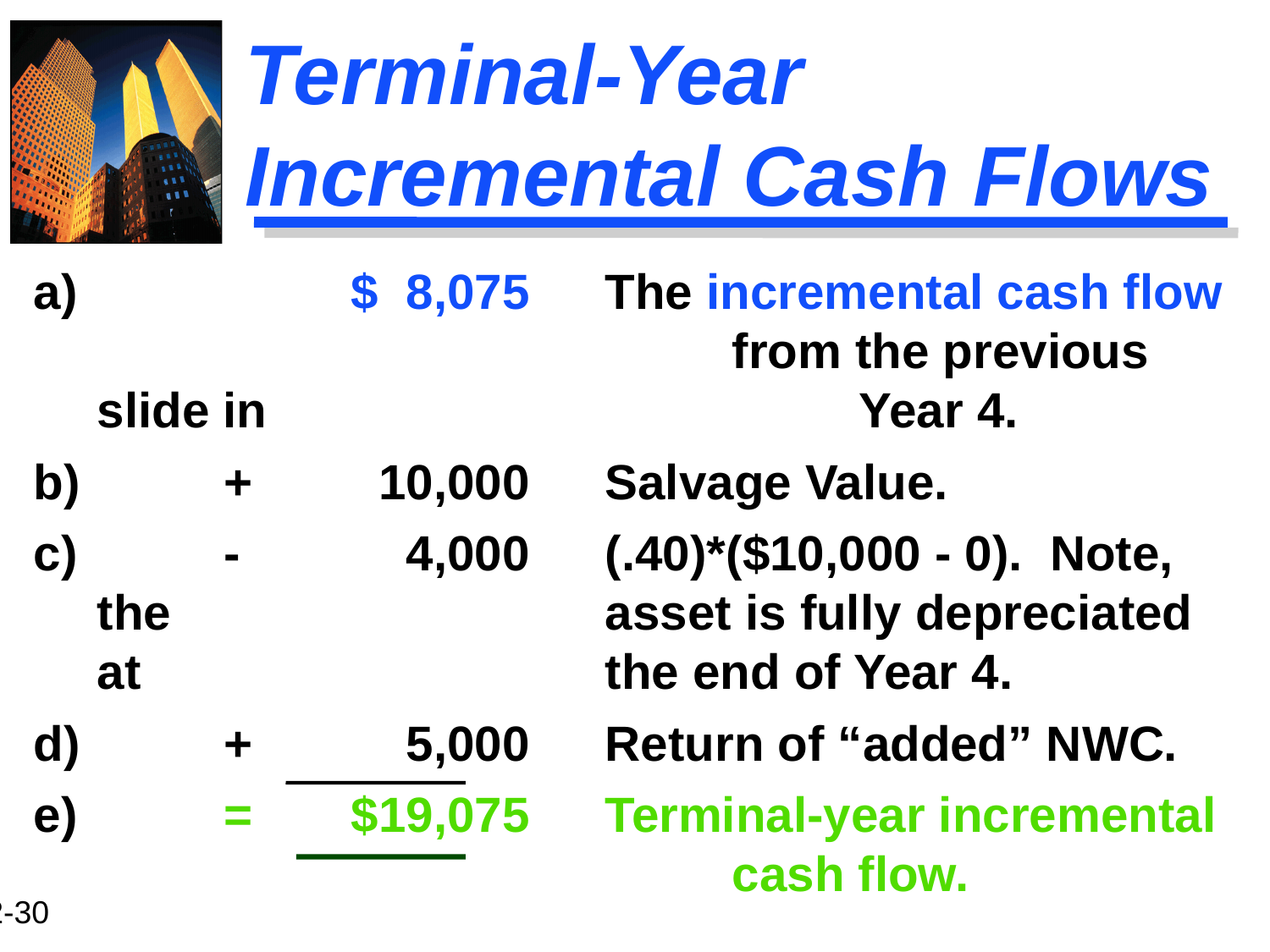

Terminal-Year Incremental Cash Flows

a) 			$  8,075	The incremental cash flow 					from the previous slide in 					Year 4.
b)		+	  10,000	Salvage Value.
c)		-	    4,000	(.40)*($10,000 - 0).  Note, the 				asset is fully depreciated at 				the end of Year 4.
d)		+	    5,000	Return of “added” NWC.
e)		=	$19,075	Terminal-year incremental 					cash flow.